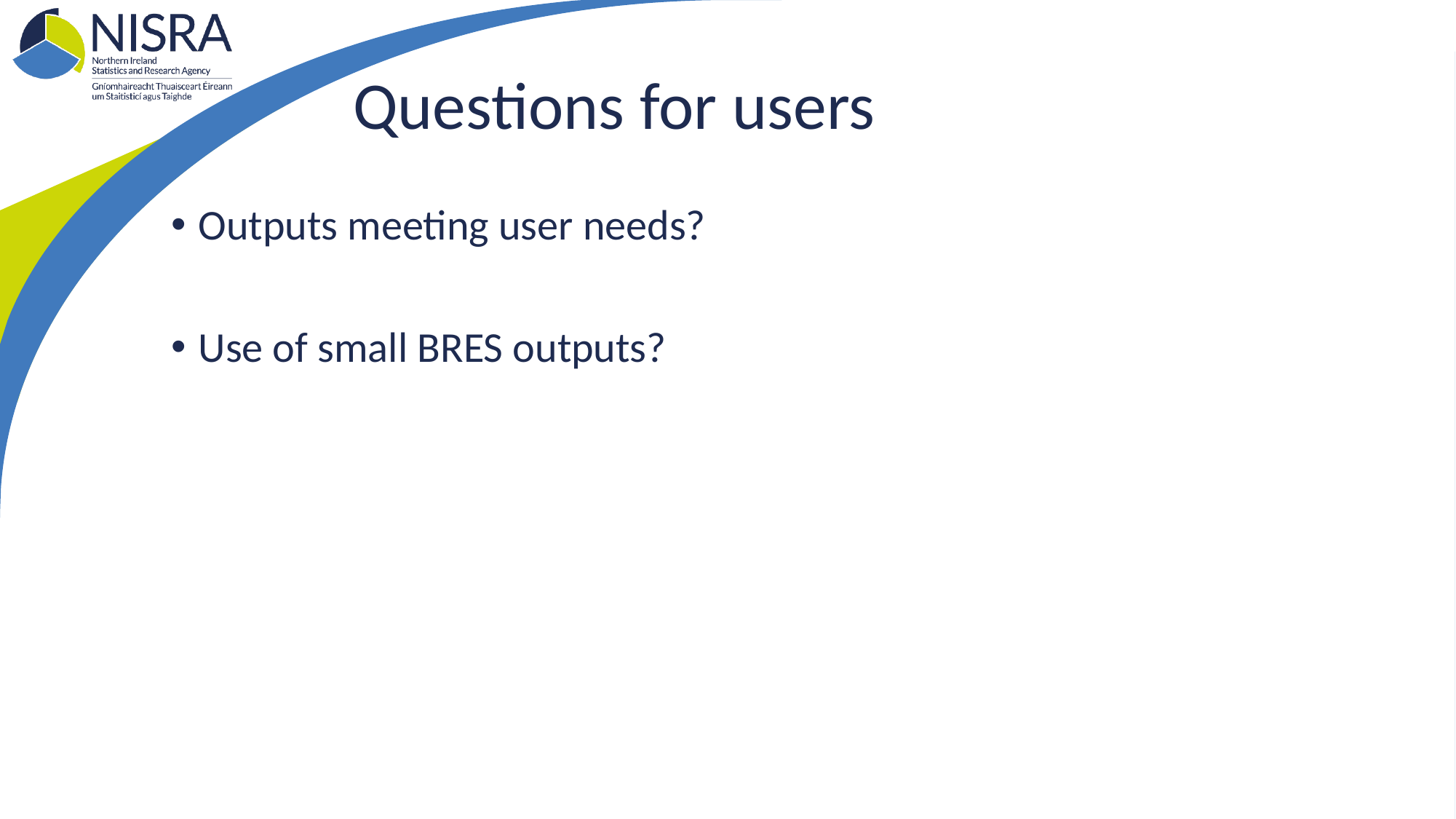

# Questions for users
Outputs meeting user needs?

Use of small BRES outputs?